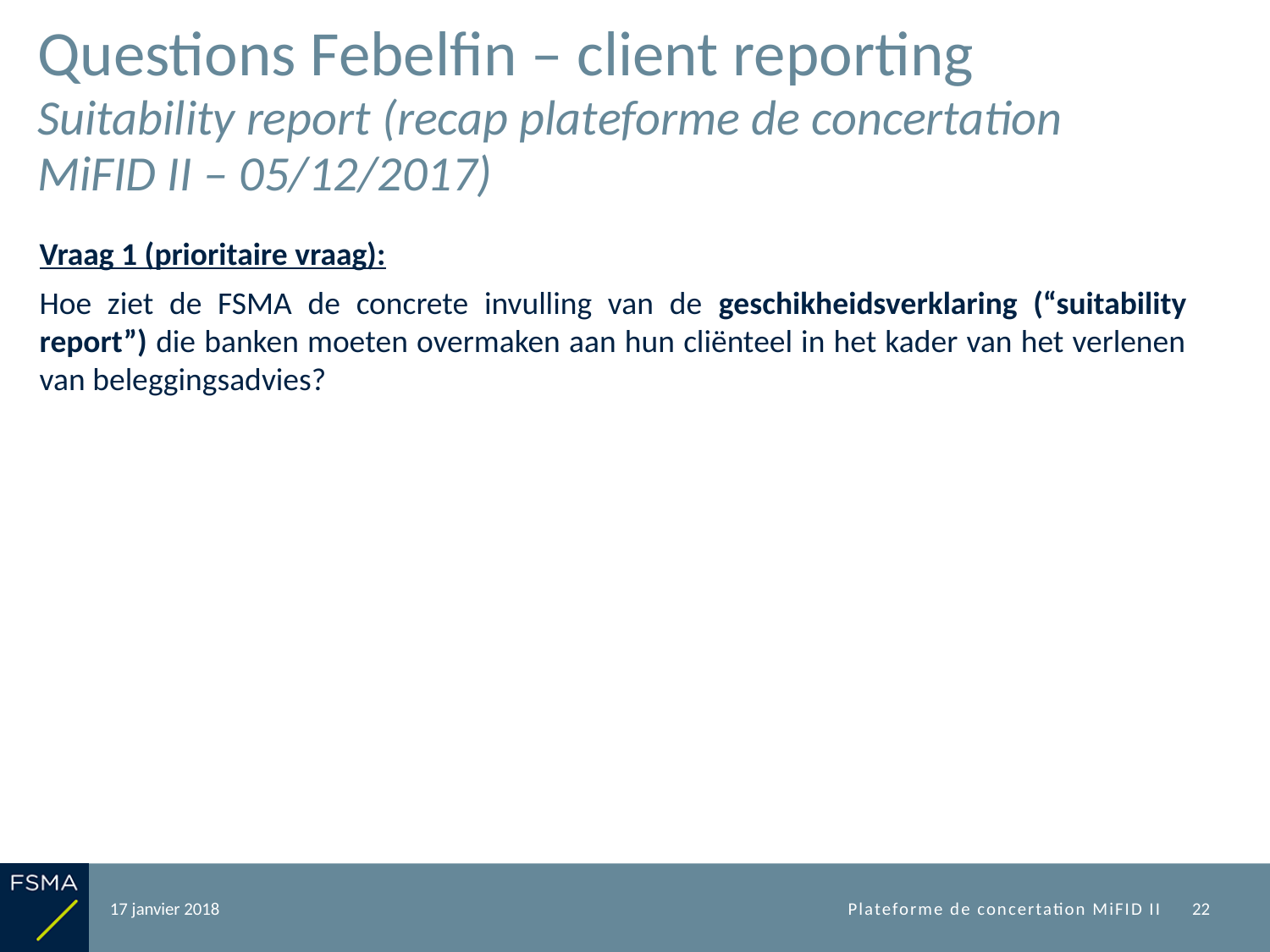

# Questions Febelfin – client reporting Suitability report (recap plateforme de concertation MiFID II – 05/12/2017)
Vraag 1 (prioritaire vraag):
Hoe ziet de FSMA de concrete invulling van de geschikheidsverklaring (“suitability report”) die banken moeten overmaken aan hun cliënteel in het kader van het verlenen van beleggingsadvies?

17 janvier 2018
Plateforme de concertation MiFID II
22